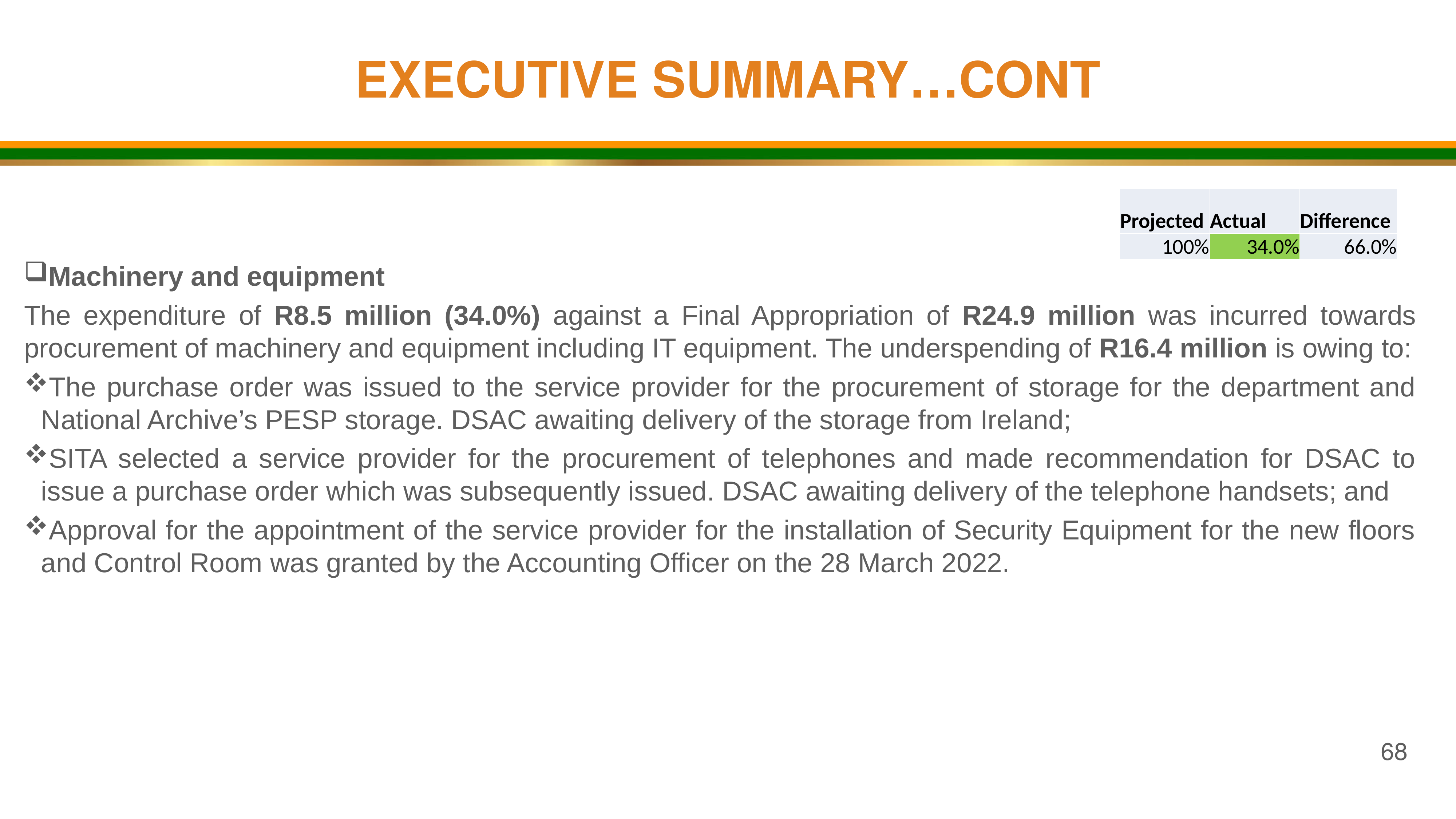

EXECUTIVE SUMMARY…CONT
| Projected | Actual | Difference |
| --- | --- | --- |
| 100% | 34.0% | 66.0% |

Machinery and equipment
The expenditure of R8.5 million (34.0%) against a Final Appropriation of R24.9 million was incurred towards procurement of machinery and equipment including IT equipment. The underspending of R16.4 million is owing to:
The purchase order was issued to the service provider for the procurement of storage for the department and National Archive’s PESP storage. DSAC awaiting delivery of the storage from Ireland;
SITA selected a service provider for the procurement of telephones and made recommendation for DSAC to issue a purchase order which was subsequently issued. DSAC awaiting delivery of the telephone handsets; and
Approval for the appointment of the service provider for the installation of Security Equipment for the new floors and Control Room was granted by the Accounting Officer on the 28 March 2022.
68